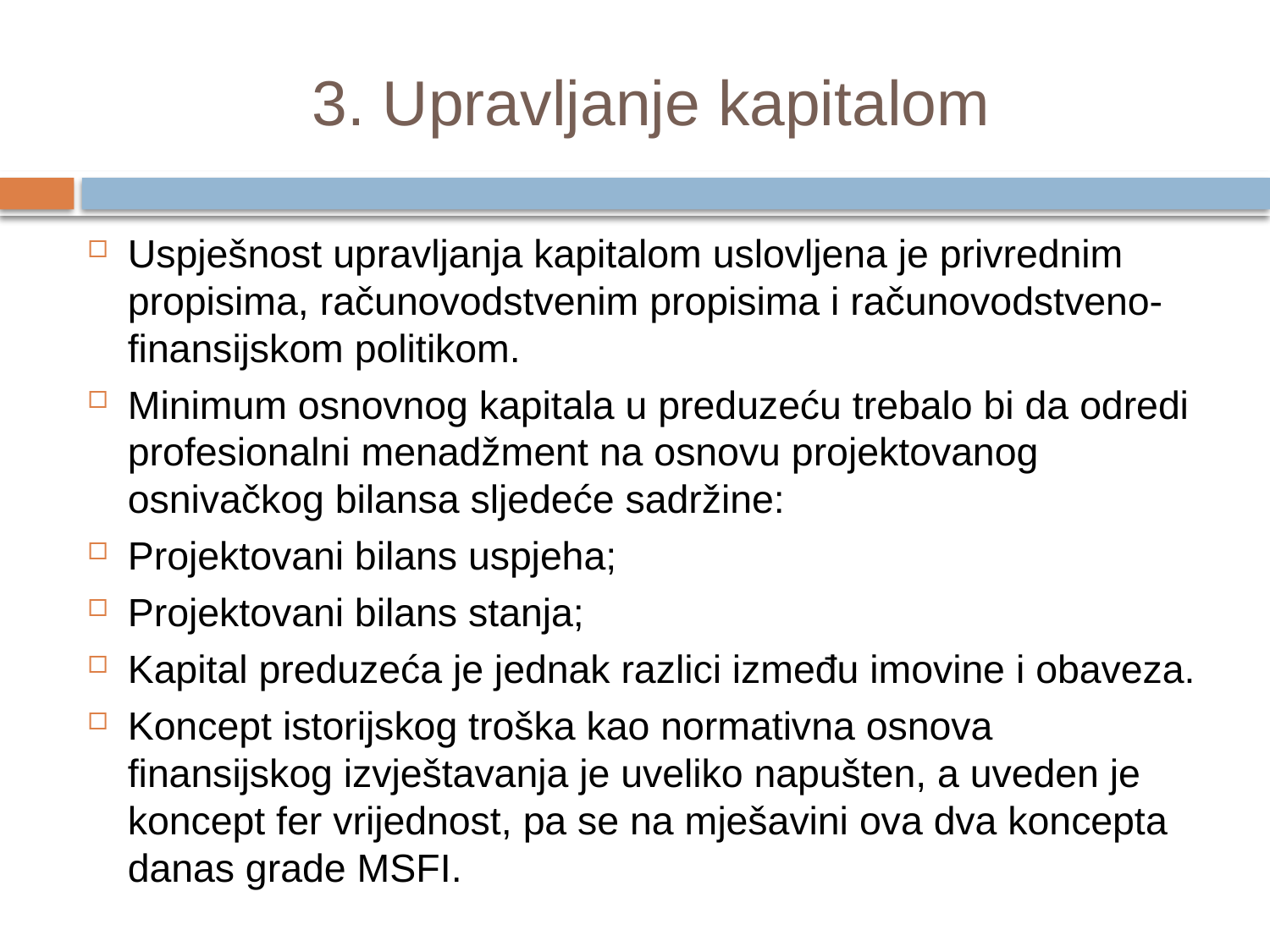

# 3. Upravljanje kapitalom
Uspješnost upravljanja kapitalom uslovljena je privrednim propisima, računovodstvenim propisima i računovodstveno-finansijskom politikom.
Minimum osnovnog kapitala u preduzeću trebalo bi da odredi profesionalni menadžment na osnovu projektovanog osnivačkog bilansa sljedeće sadržine:
Projektovani bilans uspjeha;
Projektovani bilans stanja;
Kapital preduzeća je jednak razlici između imovine i obaveza.
Koncept istorijskog troška kao normativna osnova finansijskog izvještavanja je uveliko napušten, a uveden je koncept fer vrijednost, pa se na mješavini ova dva koncepta danas grade MSFI.